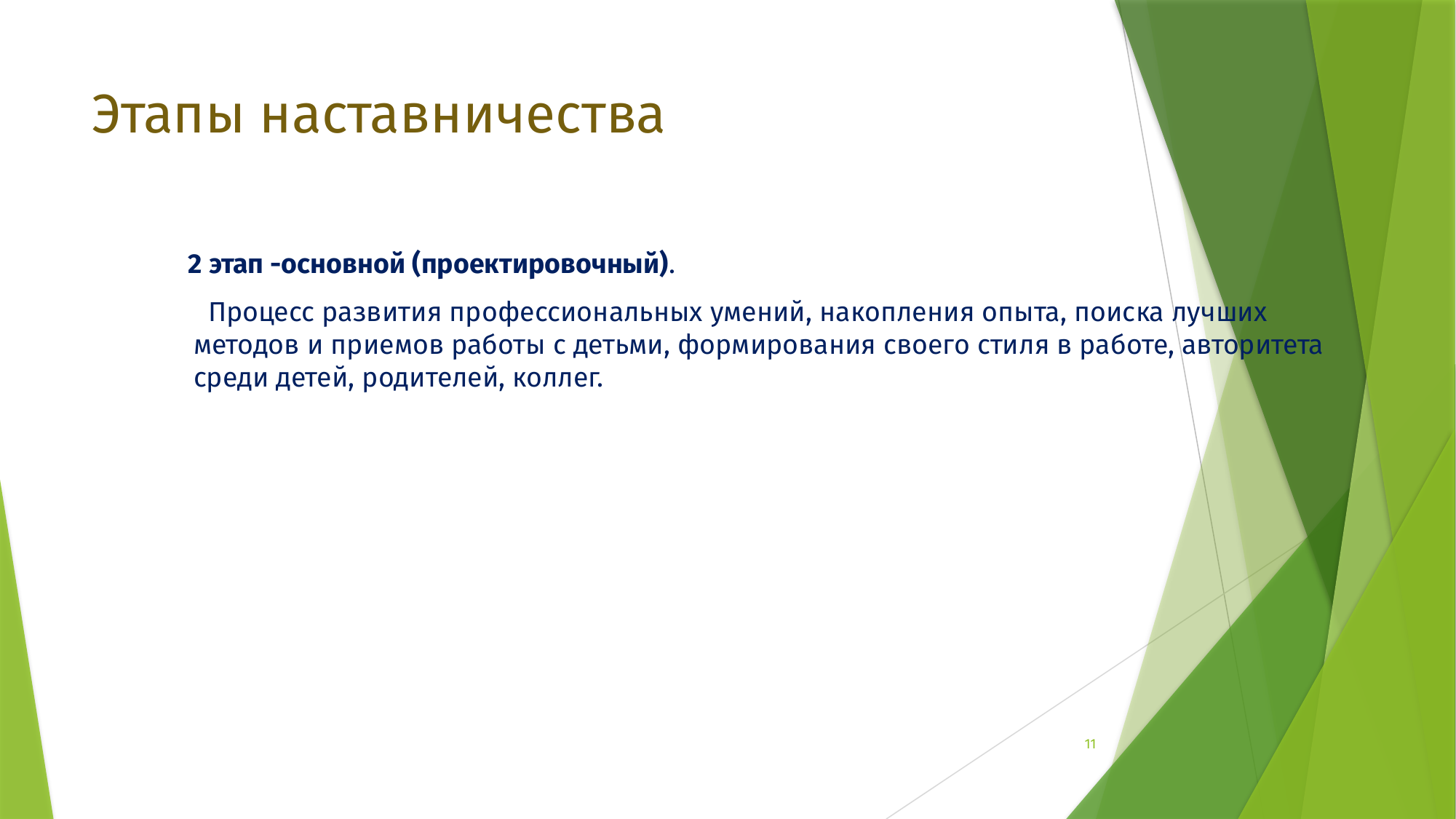

# Этапы наставничества
2 этап -основной (проектировочный).
  Процесс развития профессиональных умений, накопления опыта, поиска лучших методов и приемов работы с детьми, формирования своего стиля в работе, авторитета среди детей, родителей, коллег.

11